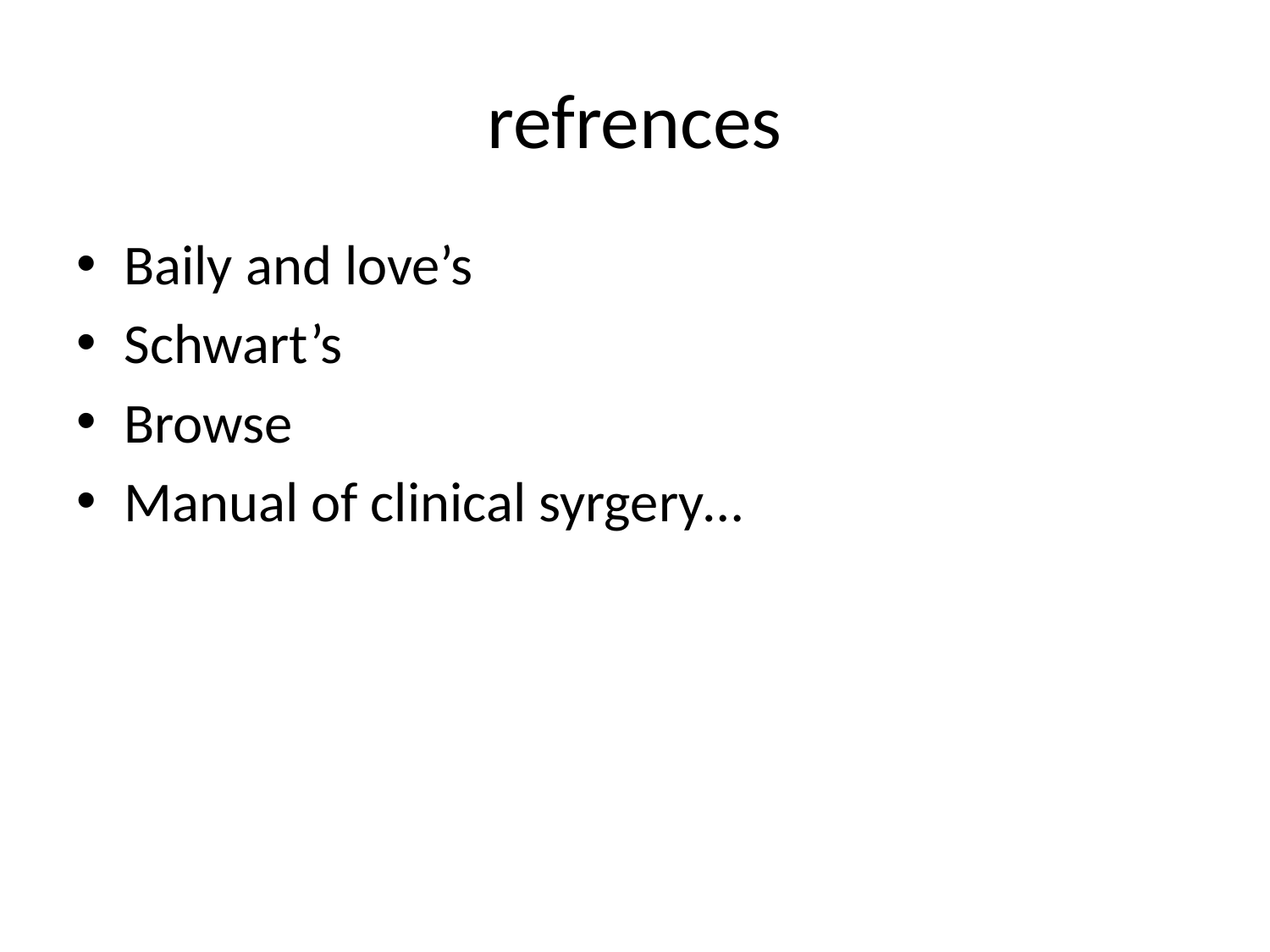

# refrences
Baily and love’s
Schwart’s
Browse
Manual of clinical syrgery…